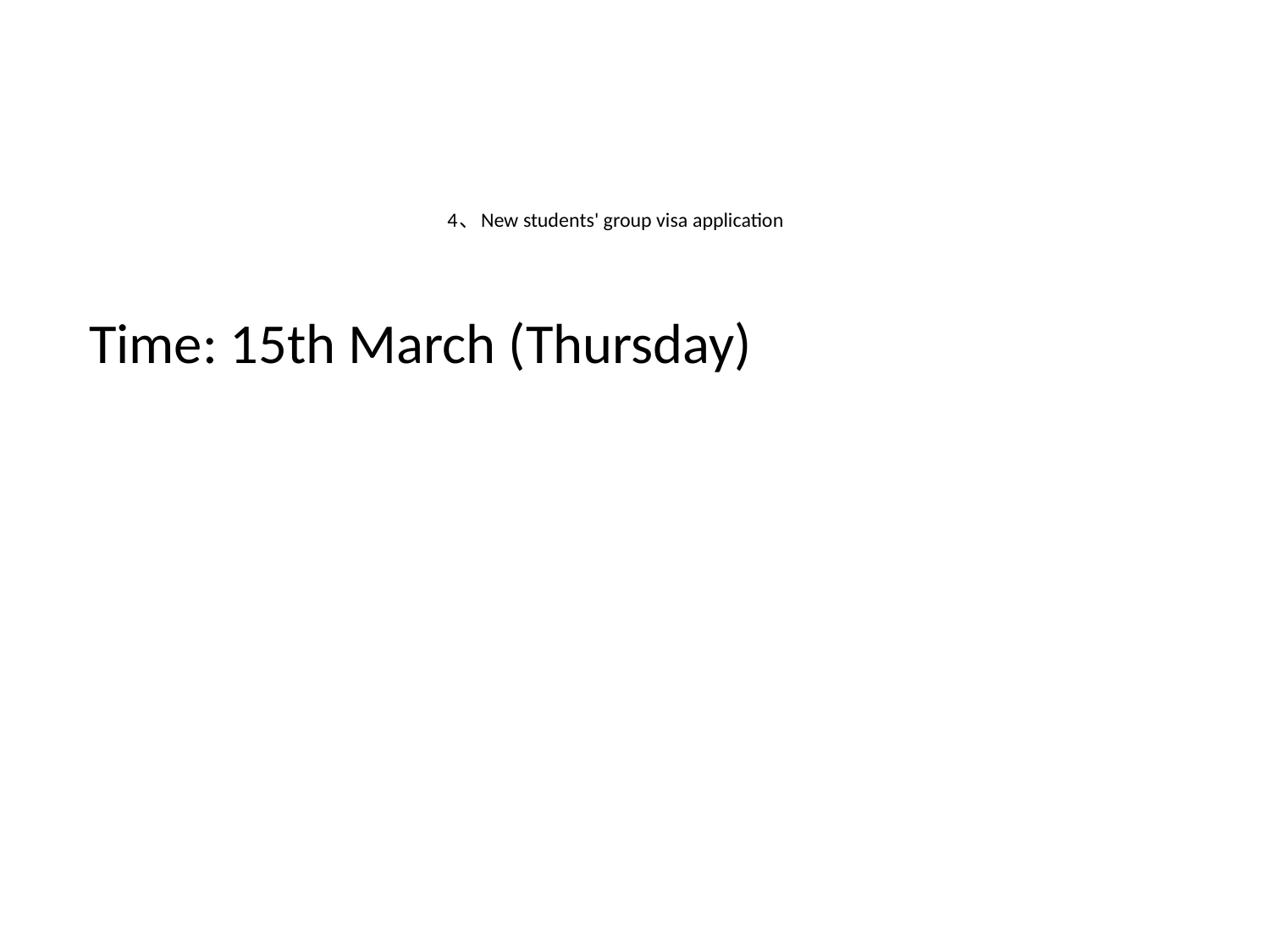

# 4、New students' group visa application

 Time: 15th March (Thursday)